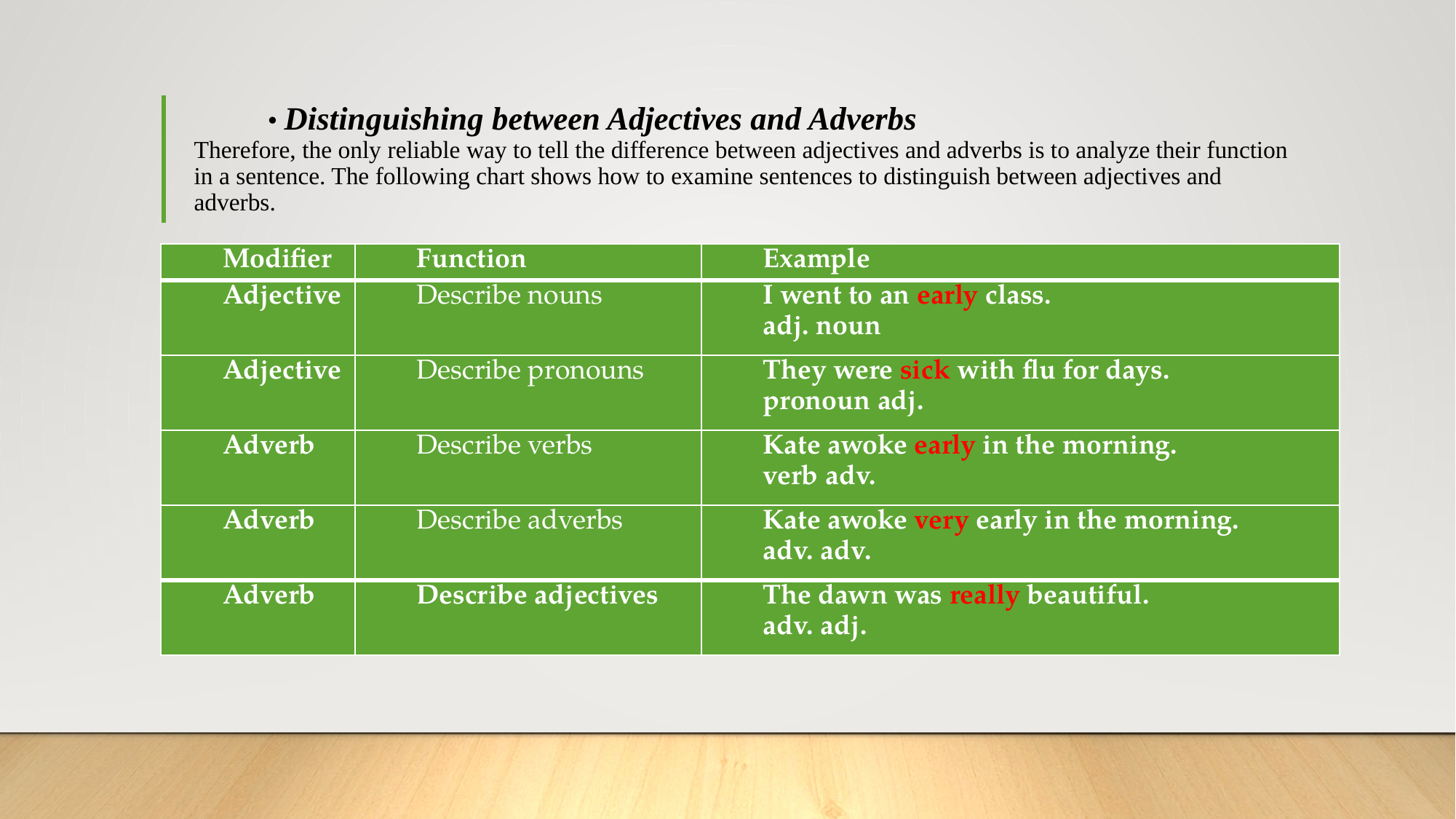

# • Distinguishing between Adjectives and Adverbs Therefore, the only reliable way to tell the difference between adjectives and adverbs is to analyze their function in a sentence. The following chart shows how to examine sentences to distinguish between adjectives and adverbs.
| Modifier | Function | Example |
| --- | --- | --- |
| Adjective | Describe nouns | I went to an early class. adj. noun |
| Adjective | Describe pronouns | They were sick with flu for days. pronoun adj. |
| Adverb | Describe verbs | Kate awoke early in the morning. verb adv. |
| Adverb | Describe adverbs | Kate awoke very early in the morning. adv. adv. |
| Adverb | Describe adjectives | The dawn was really beautiful. adv. adj. |